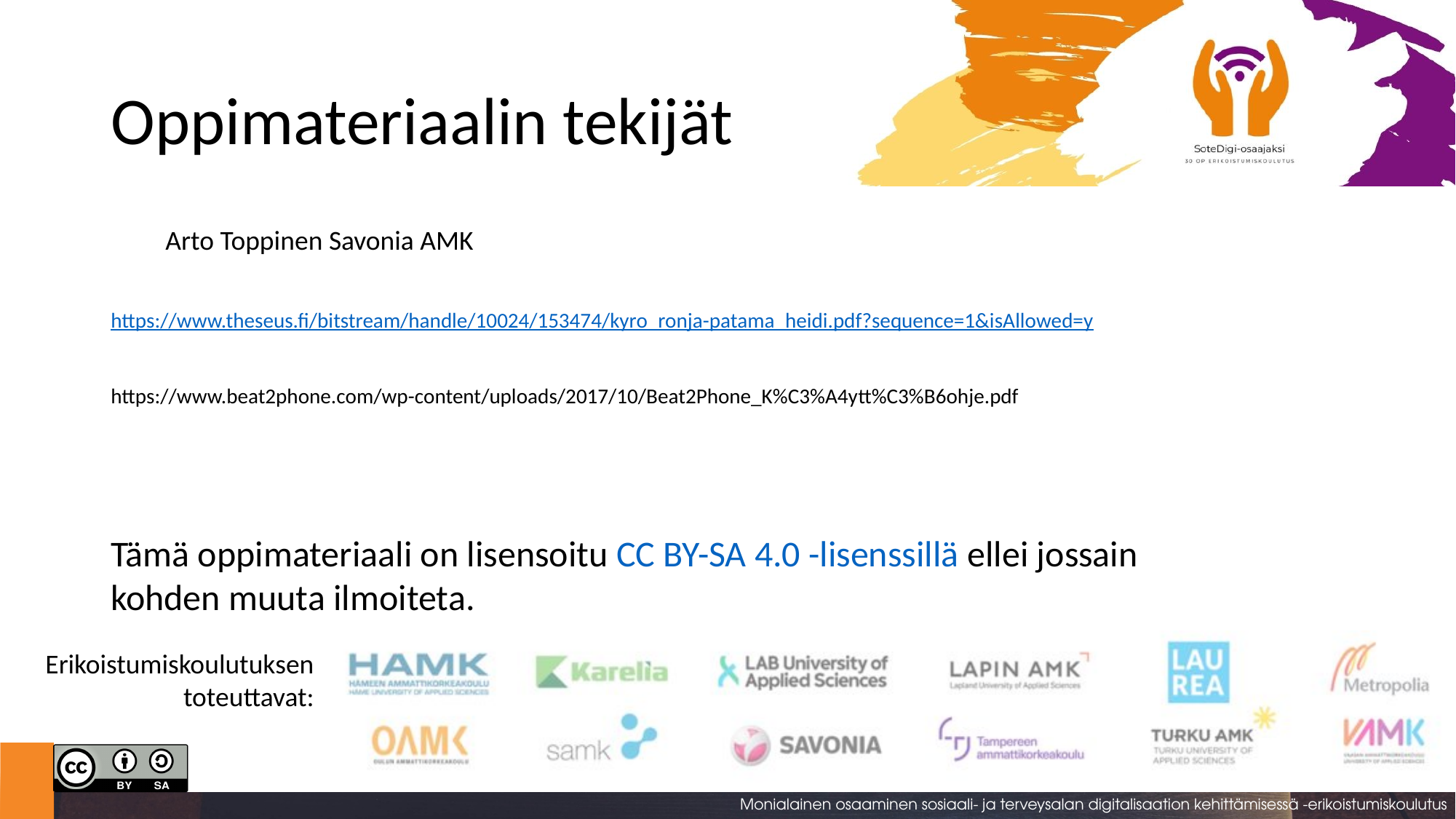

# Oppimateriaalin tekijät
Arto Toppinen Savonia AMK

https://www.theseus.fi/bitstream/handle/10024/153474/kyro_ronja-patama_heidi.pdf?sequence=1&isAllowed=y

https://www.beat2phone.com/wp-content/uploads/2017/10/Beat2Phone_K%C3%A4ytt%C3%B6ohje.pdf